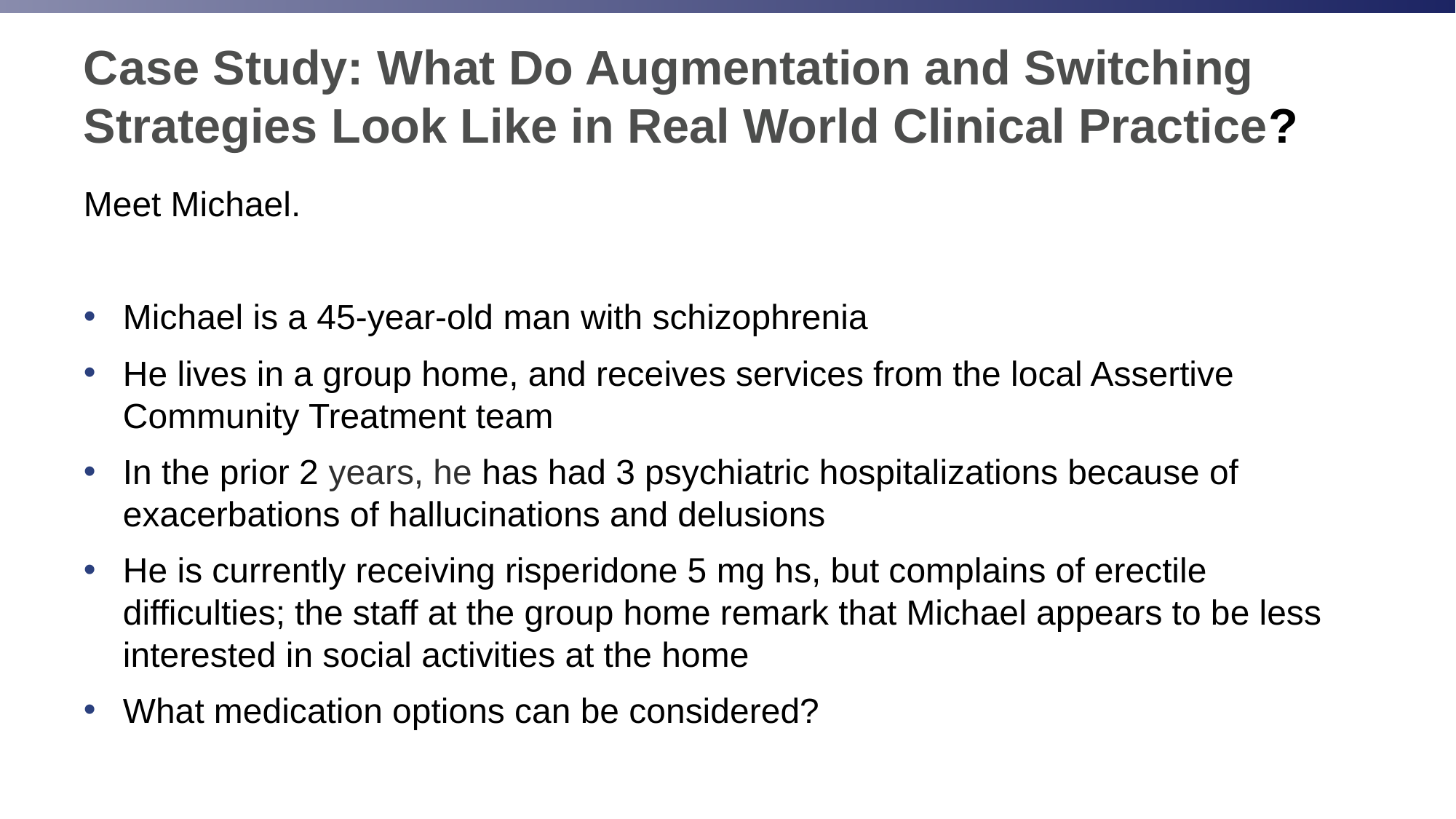

# Case Study: What Do Augmentation and Switching Strategies Look Like in Real World Clinical Practice?
Meet Michael.

Michael is a 45-year-old man with schizophrenia
He lives in a group home, and receives services from the local Assertive Community Treatment team
In the prior 2 years, he has had 3 psychiatric hospitalizations because of exacerbations of hallucinations and delusions
He is currently receiving risperidone 5 mg hs, but complains of erectile difficulties; the staff at the group home remark that Michael appears to be less interested in social activities at the home
What medication options can be considered?